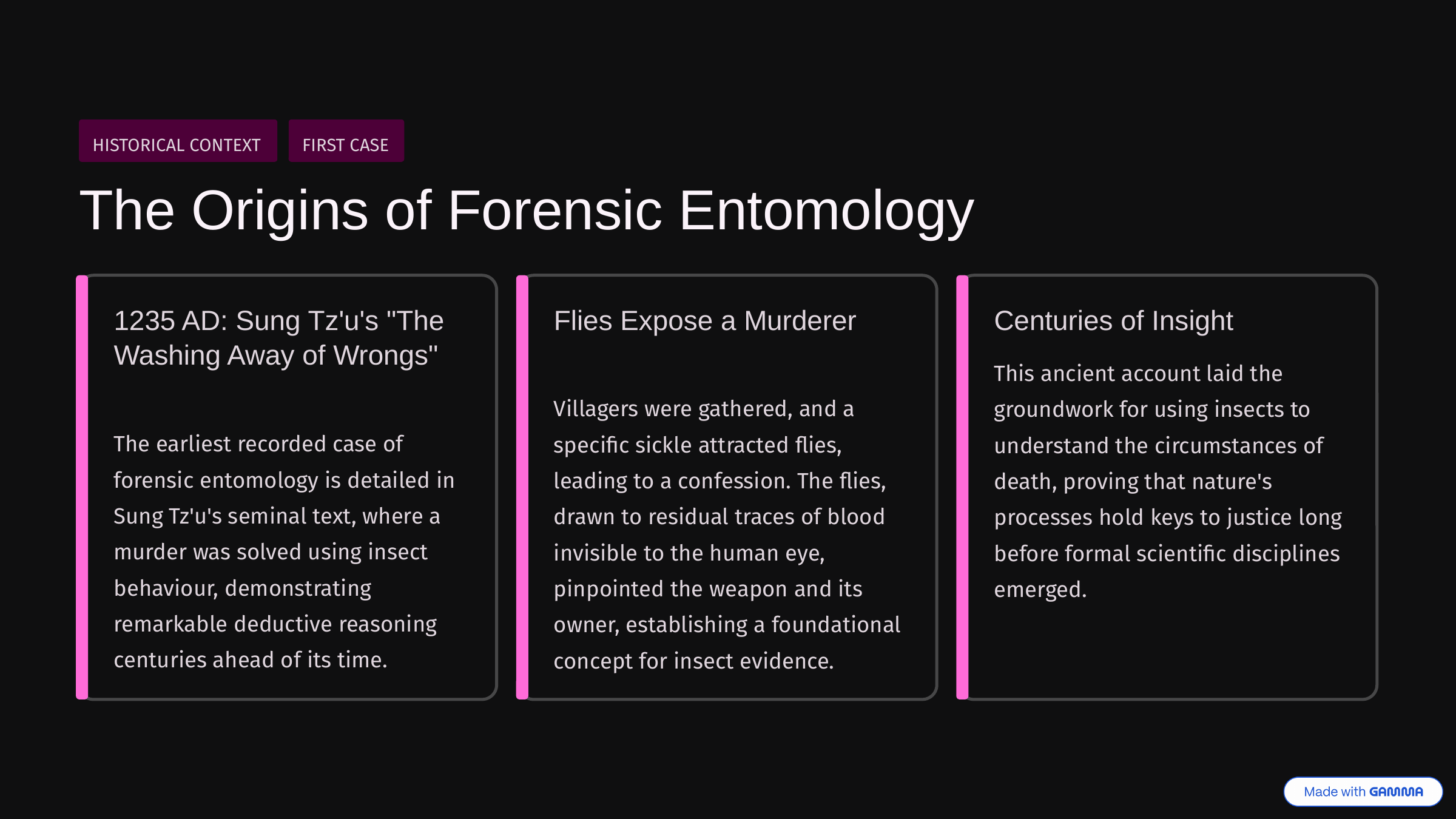

HISTORICAL CONTEXT
FIRST CASE
The Origins of Forensic Entomology

1235 AD: Sung Tz'u's "The Washing Away of Wrongs"
Flies Expose a Murderer
Centuries of Insight
This ancient account laid the groundwork for using insects to understand the circumstances of death, proving that nature's processes hold keys to justice long before formal scientific disciplines emerged.
Villagers were gathered, and a specific sickle attracted flies, leading to a confession. The flies, drawn to residual traces of blood invisible to the human eye, pinpointed the weapon and its owner, establishing a foundational concept for insect evidence.
The earliest recorded case of forensic entomology is detailed in Sung Tz'u's seminal text, where a murder was solved using insect behaviour, demonstrating remarkable deductive reasoning centuries ahead of its time.